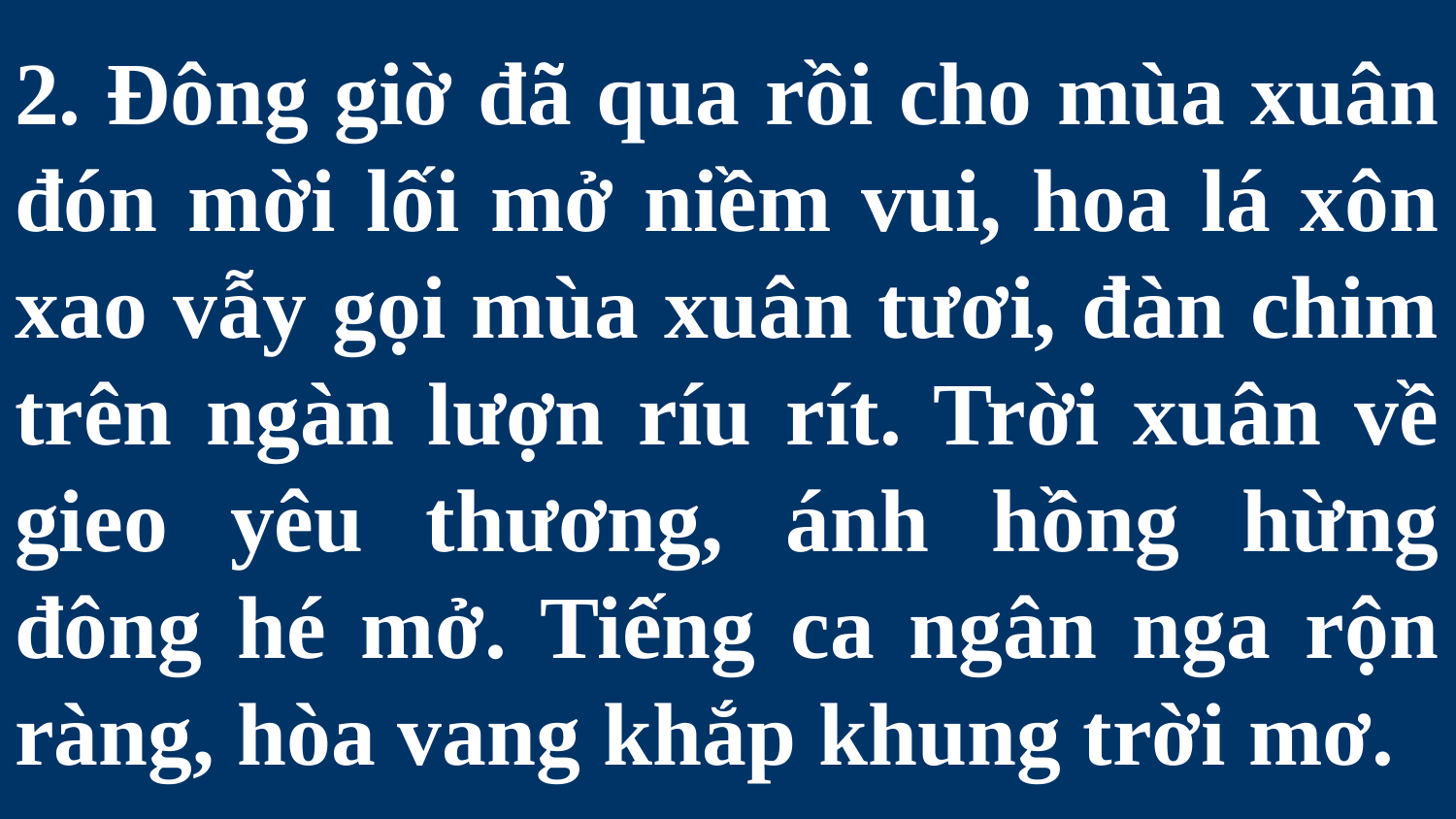

# 2. Đông giờ đã qua rồi cho mùa xuân đón mời lối mở niềm vui, hoa lá xôn xao vẫy gọi mùa xuân tươi, đàn chim trên ngàn lượn ríu rít. Trời xuân về gieo yêu thương, ánh hồng hừng đông hé mở. Tiếng ca ngân nga rộn ràng, hòa vang khắp khung trời mơ.